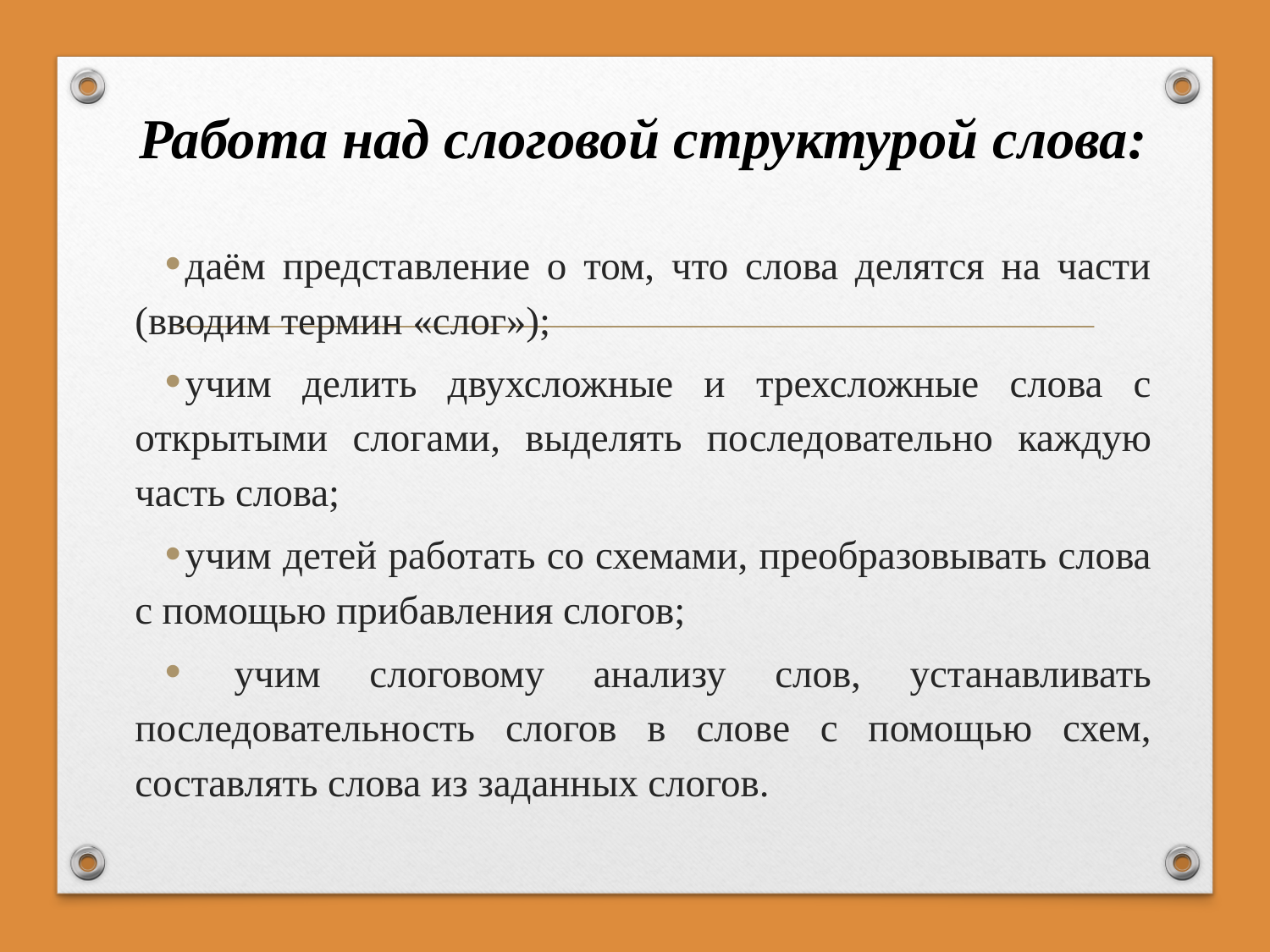

Работа над слоговой структурой слова:
#
даём представление о том, что слова делятся на части (вводим термин «слог»);
учим делить двухсложные и трехсложные слова с открытыми слогами, выделять последовательно каждую часть слова;
учим детей работать со схемами, преобразовывать слова с помощью прибавления слогов;
 учим слоговому анализу слов, устанавливать последовательность слогов в слове с помощью схем, составлять слова из заданных слогов.